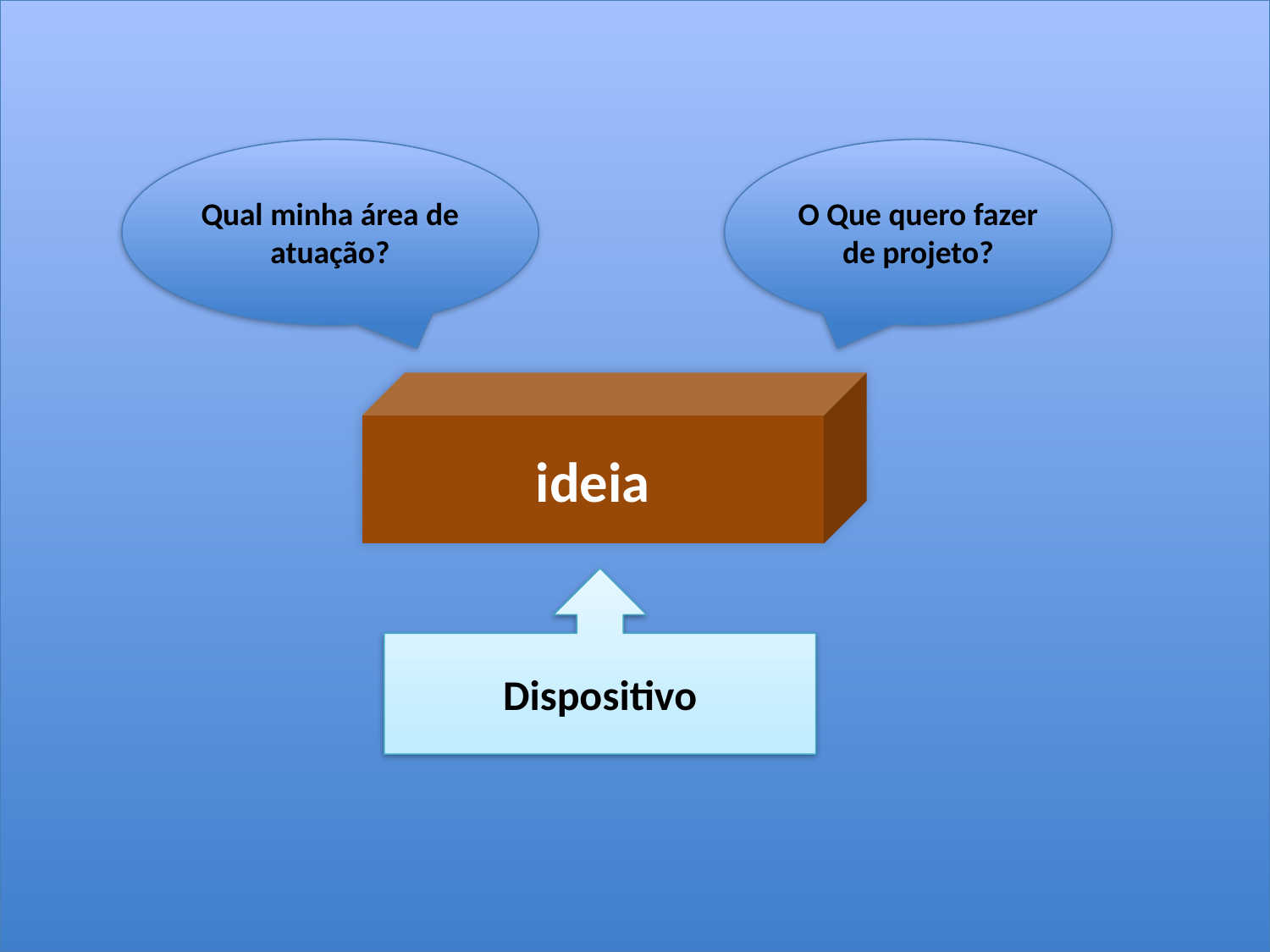

Qual minha área de atuação?

O Que quero fazer de projeto?
ideia
Dispositivo